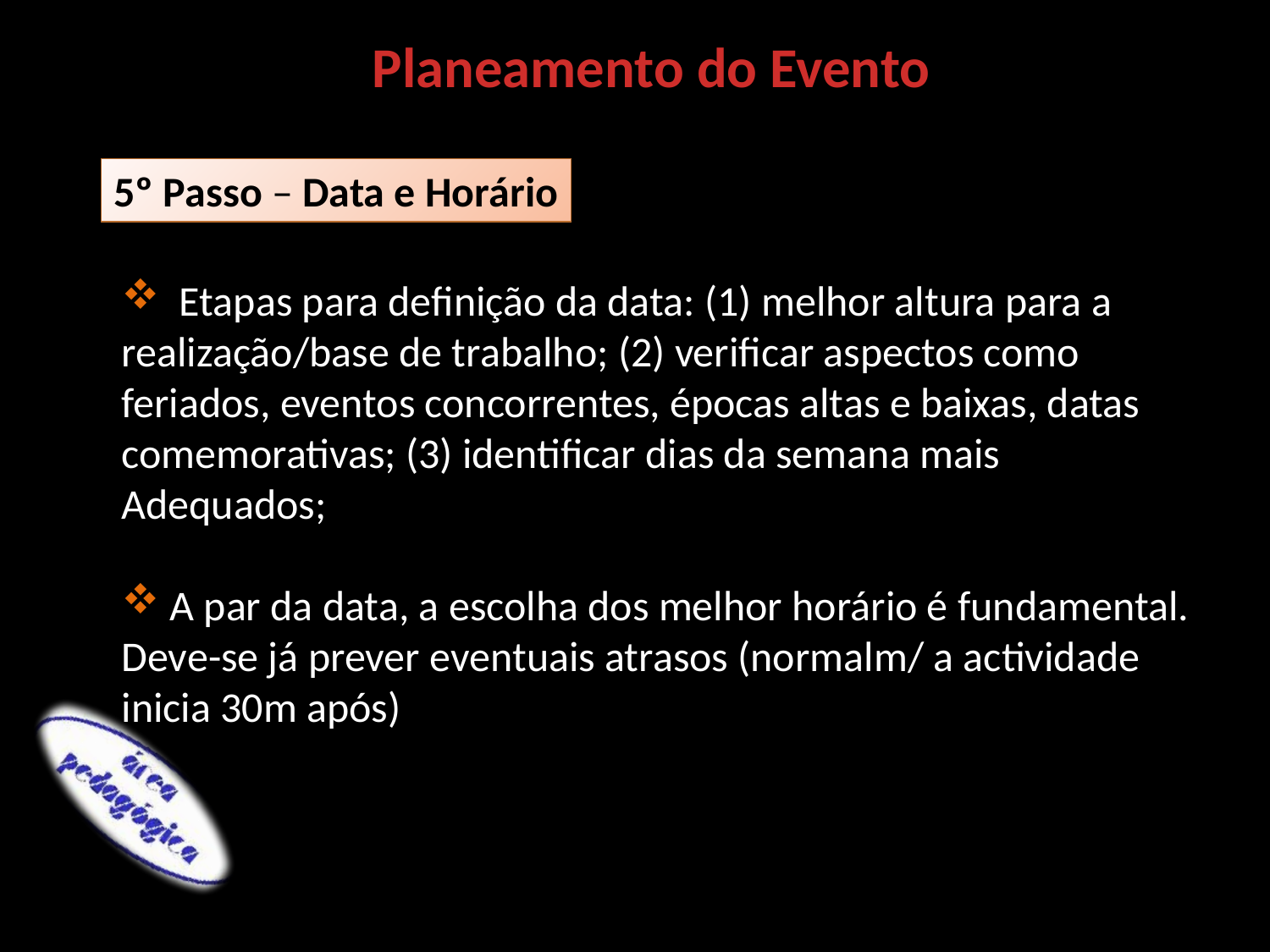

Planeamento do Evento
5º Passo – Data e Horário
  Etapas para definição da data: (1) melhor altura para a
realização/base de trabalho; (2) verificar aspectos como
feriados, eventos concorrentes, épocas altas e baixas, datas
comemorativas; (3) identificar dias da semana mais
Adequados;

 A par da data, a escolha dos melhor horário é fundamental.
Deve-se já prever eventuais atrasos (normalm/ a actividade
inicia 30m após)